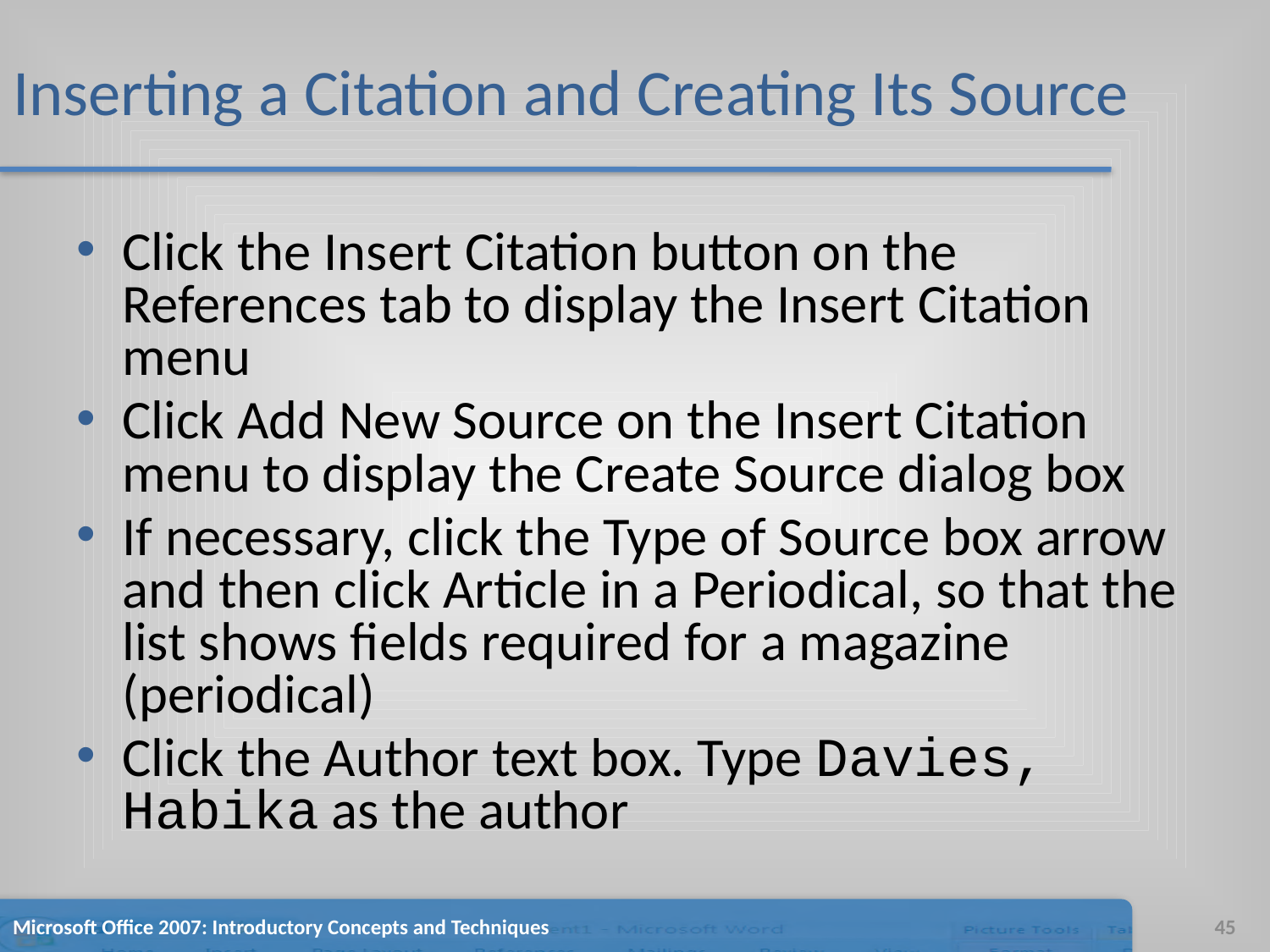

# Inserting a Citation and Creating Its Source
Click the Insert Citation button on the References tab to display the Insert Citation menu
Click Add New Source on the Insert Citation menu to display the Create Source dialog box
If necessary, click the Type of Source box arrow and then click Article in a Periodical, so that the list shows fields required for a magazine (periodical)
Click the Author text box. Type Davies, Habika as the author
Microsoft Office 2007: Introductory Concepts and Techniques
45